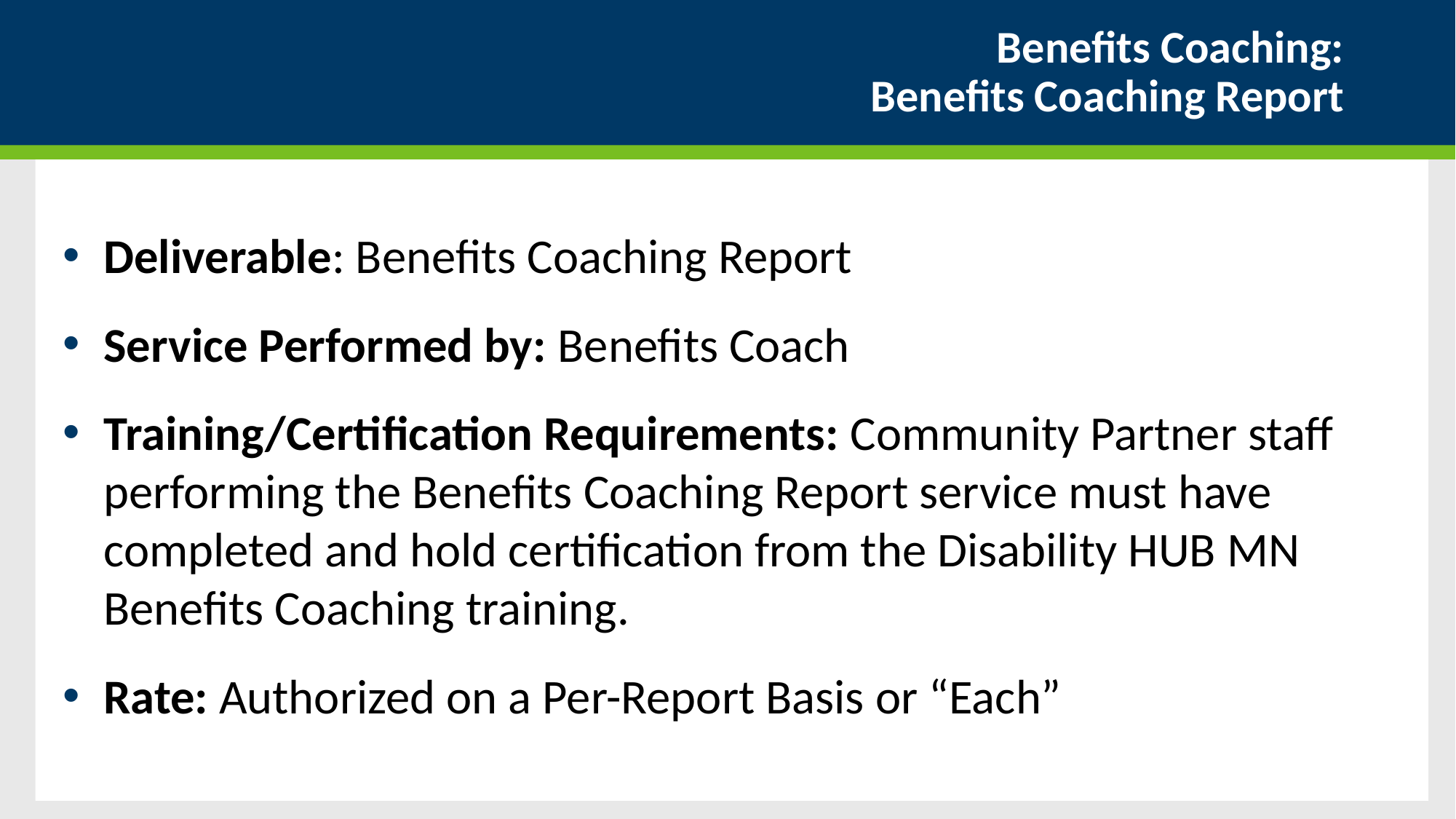

# Benefits Coaching: Benefits Coaching Report
Deliverable: Benefits Coaching Report
Service Performed by: Benefits Coach
Training/Certification Requirements: Community Partner staff performing the Benefits Coaching Report service must have completed and hold certification from the Disability HUB MN Benefits Coaching training.
Rate: Authorized on a Per-Report Basis or “Each”